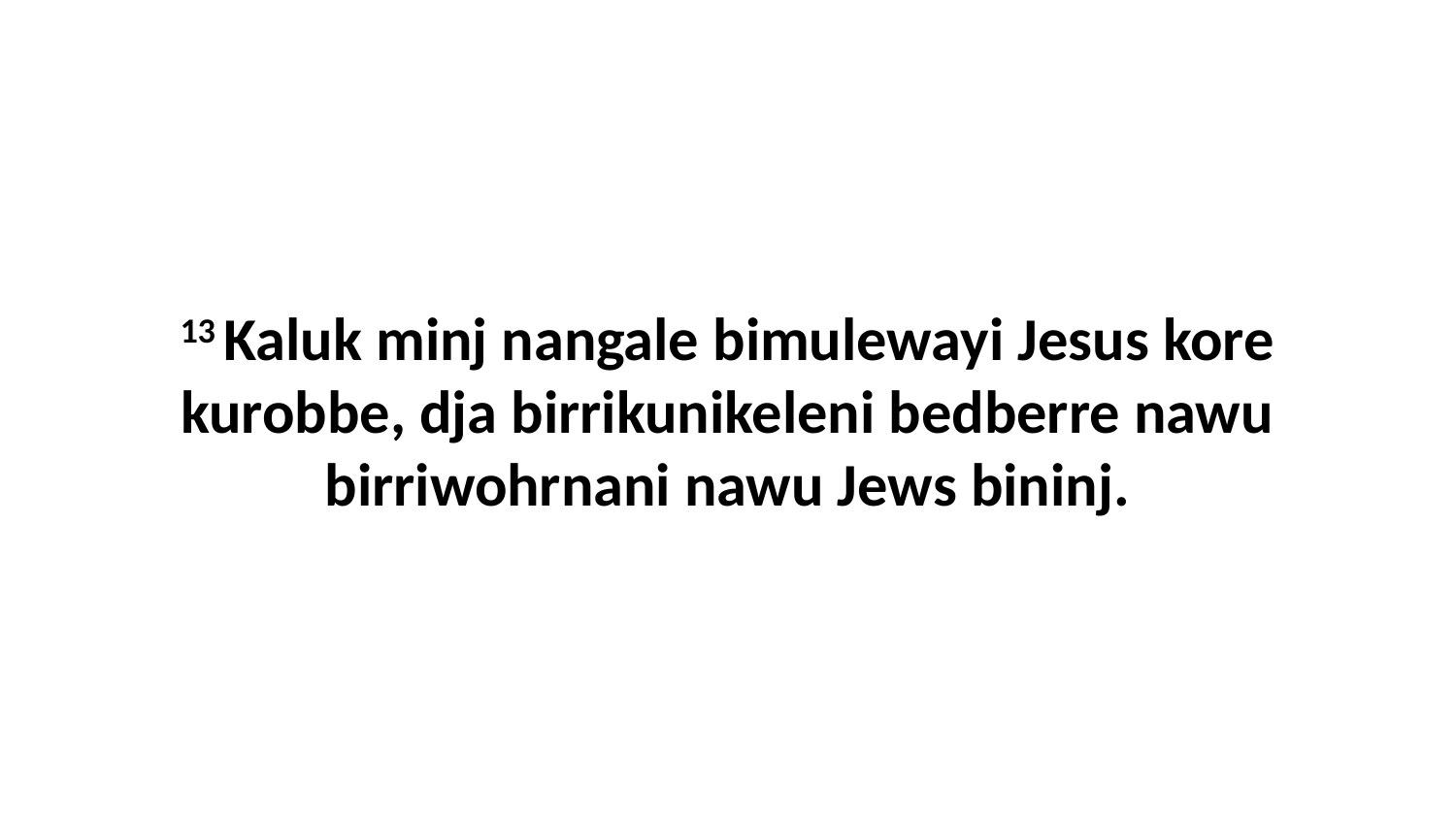

13 Kaluk minj nangale bimulewayi Jesus kore kurobbe, dja birrikunikeleni bedberre nawu birriwohrnani nawu Jews bininj.